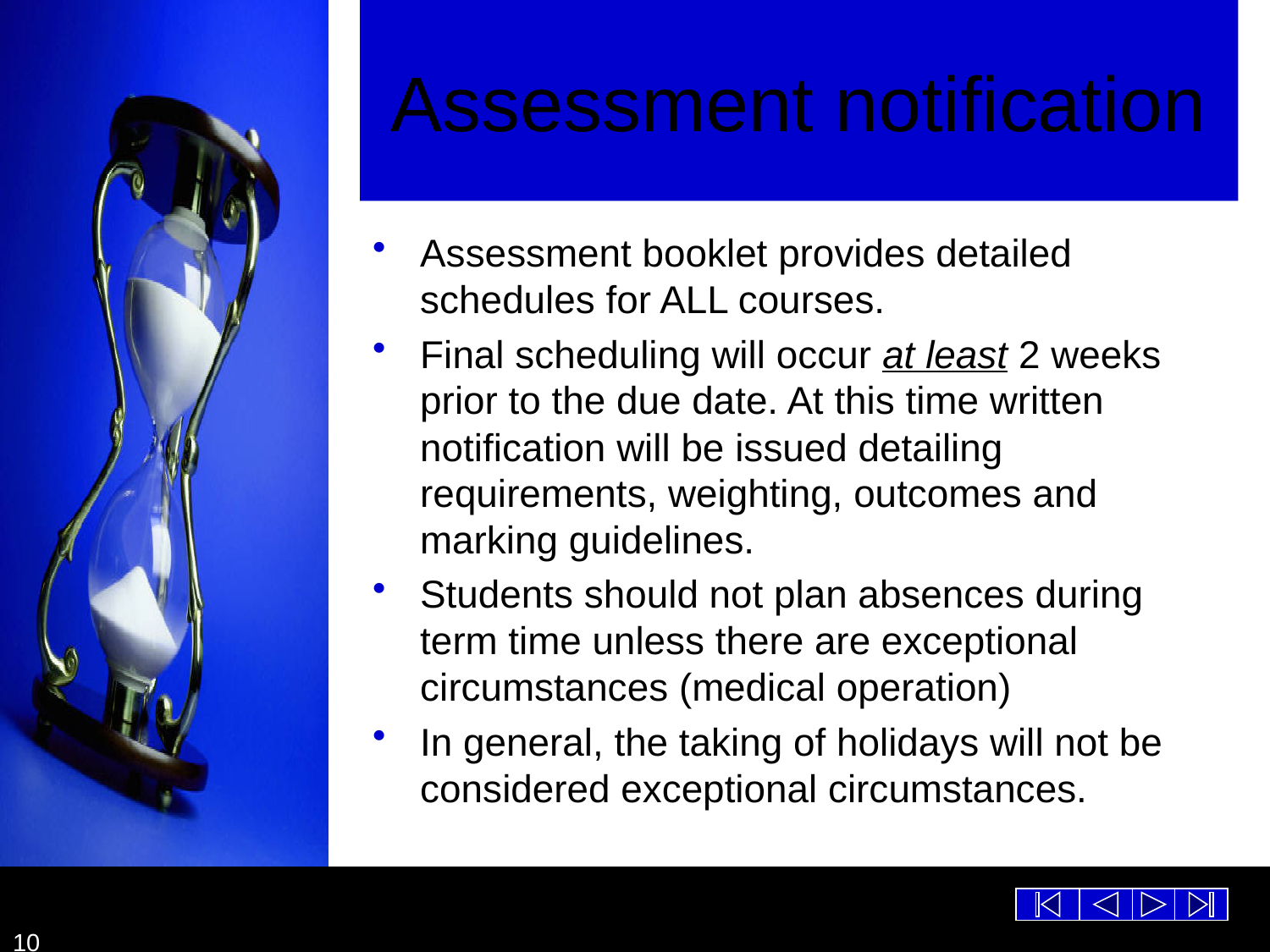

# Assessment notification
Assessment booklet provides detailed schedules for ALL courses.
Final scheduling will occur at least 2 weeks prior to the due date. At this time written notification will be issued detailing requirements, weighting, outcomes and marking guidelines.
Students should not plan absences during term time unless there are exceptional circumstances (medical operation)
In general, the taking of holidays will not be considered exceptional circumstances.
10